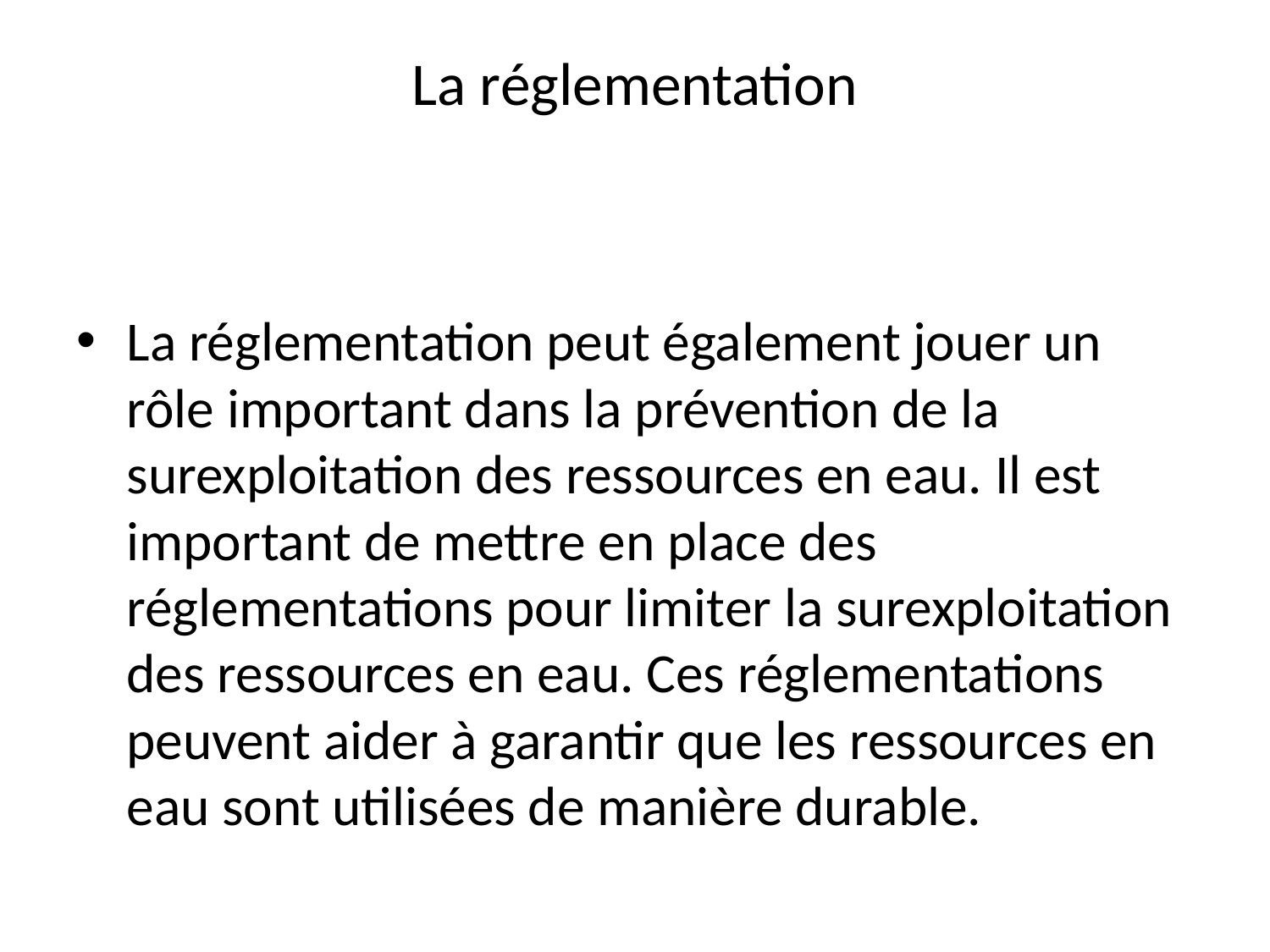

# La réglementation

La réglementation peut également jouer un rôle important dans la prévention de la surexploitation des ressources en eau. Il est important de mettre en place des réglementations pour limiter la surexploitation des ressources en eau. Ces réglementations peuvent aider à garantir que les ressources en eau sont utilisées de manière durable.